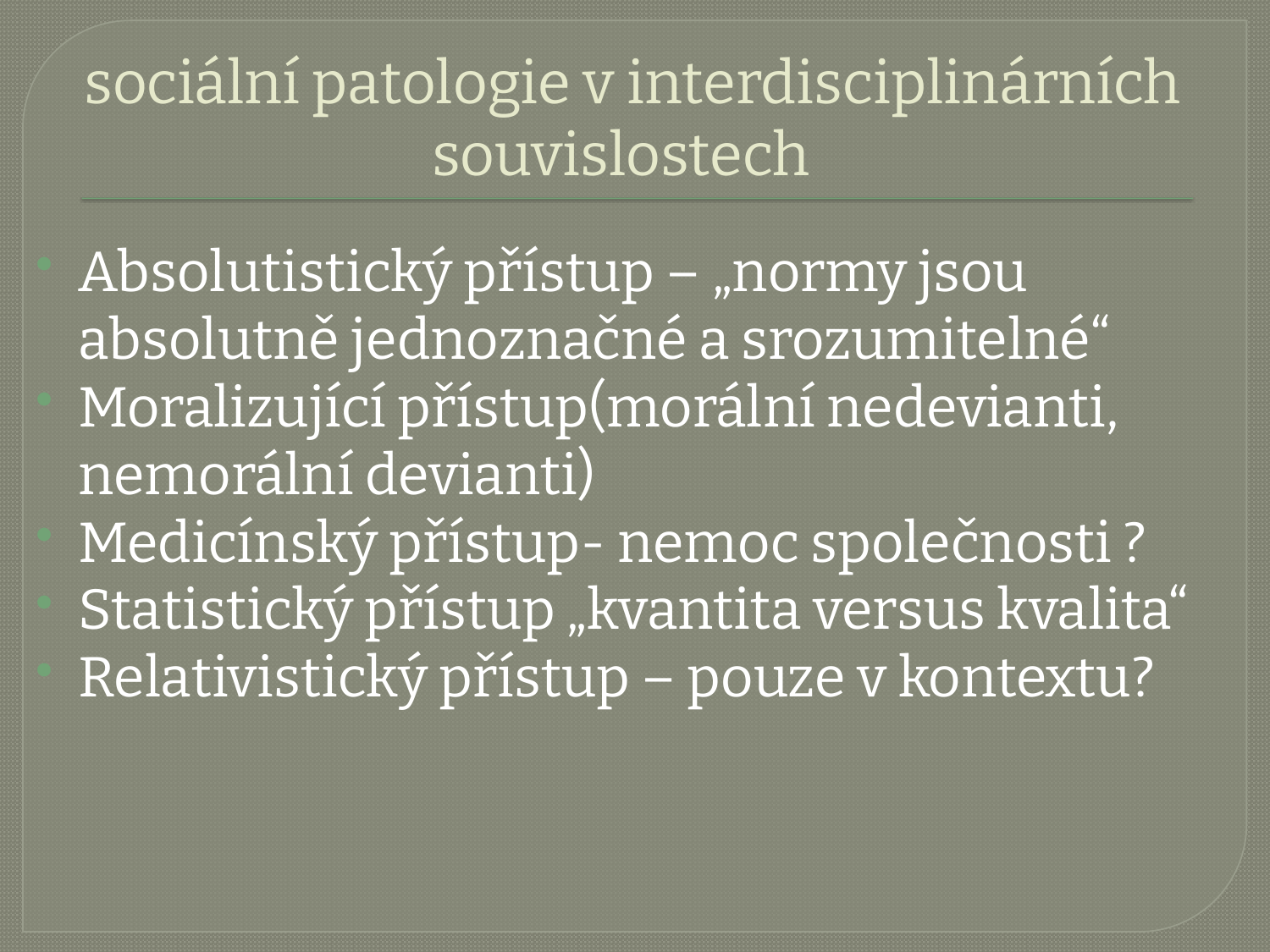

# sociální patologie v interdisciplinárních souvislostech
Absolutistický přístup – „normy jsou absolutně jednoznačné a srozumitelné“
Moralizující přístup(morální nedevianti, nemorální devianti)
Medicínský přístup- nemoc společnosti ?
Statistický přístup „kvantita versus kvalita“
Relativistický přístup – pouze v kontextu?